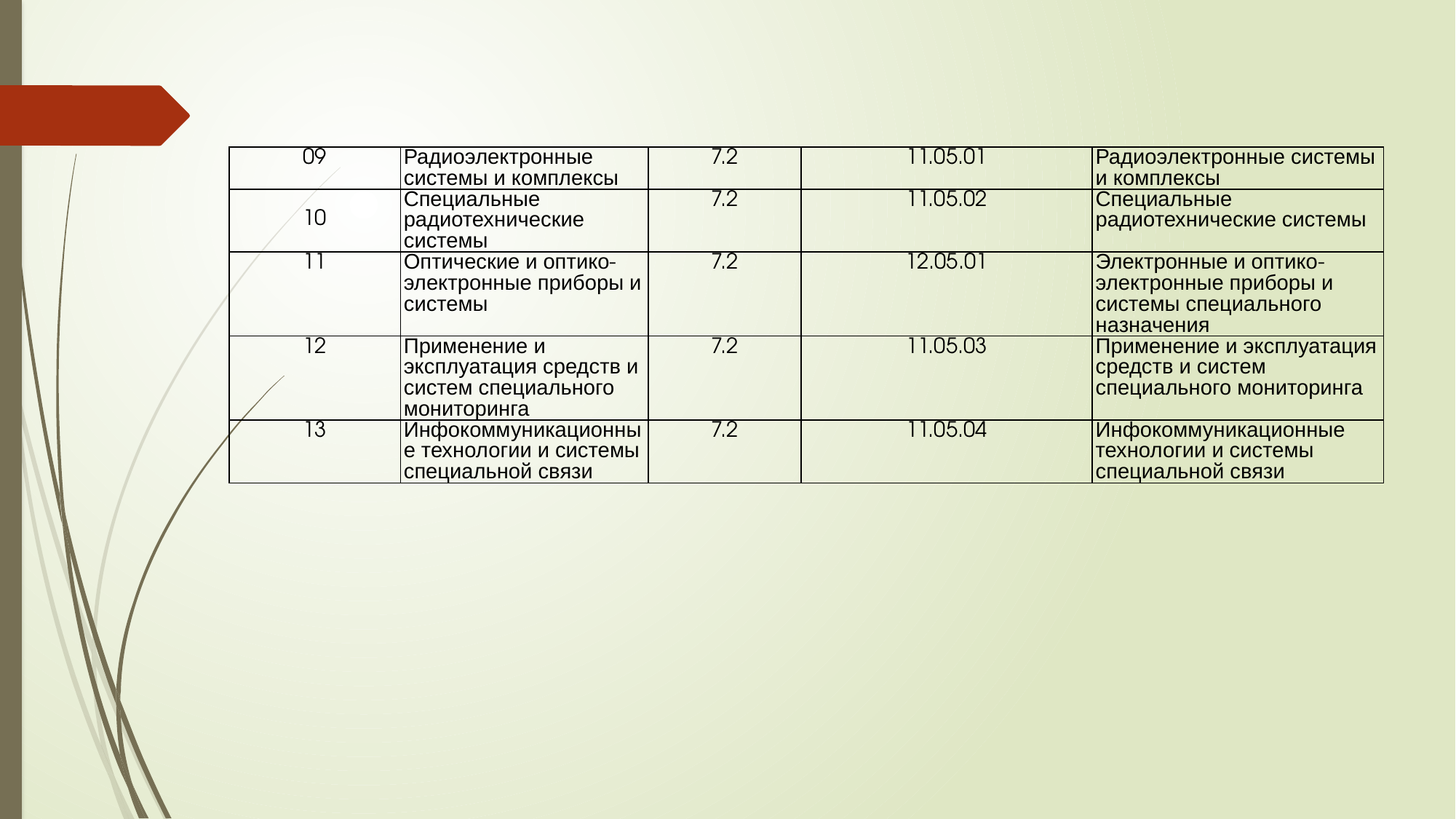

| 09 | Радиоэлектронные системы и комплексы | 7.2 | 11.05.01 | Радиоэлектронные системы и комплексы |
| --- | --- | --- | --- | --- |
| 10 | Специальные радиотехнические системы | 7.2 | 11.05.02 | Специальные радиотехнические системы |
| 11 | Оптические и оптико-электронные приборы и системы | 7.2 | 12.05.01 | Электронные и оптико-электронные приборы и системы специального назначения |
| 12 | Применение и эксплуатация средств и систем специального мониторинга | 7.2 | 11.05.03 | Применение и эксплуатация средств и систем специального мониторинга |
| 13 | Инфокоммуникационные технологии и системы специальной связи | 7.2 | 11.05.04 | Инфокоммуникационные технологии и системы специальной связи |